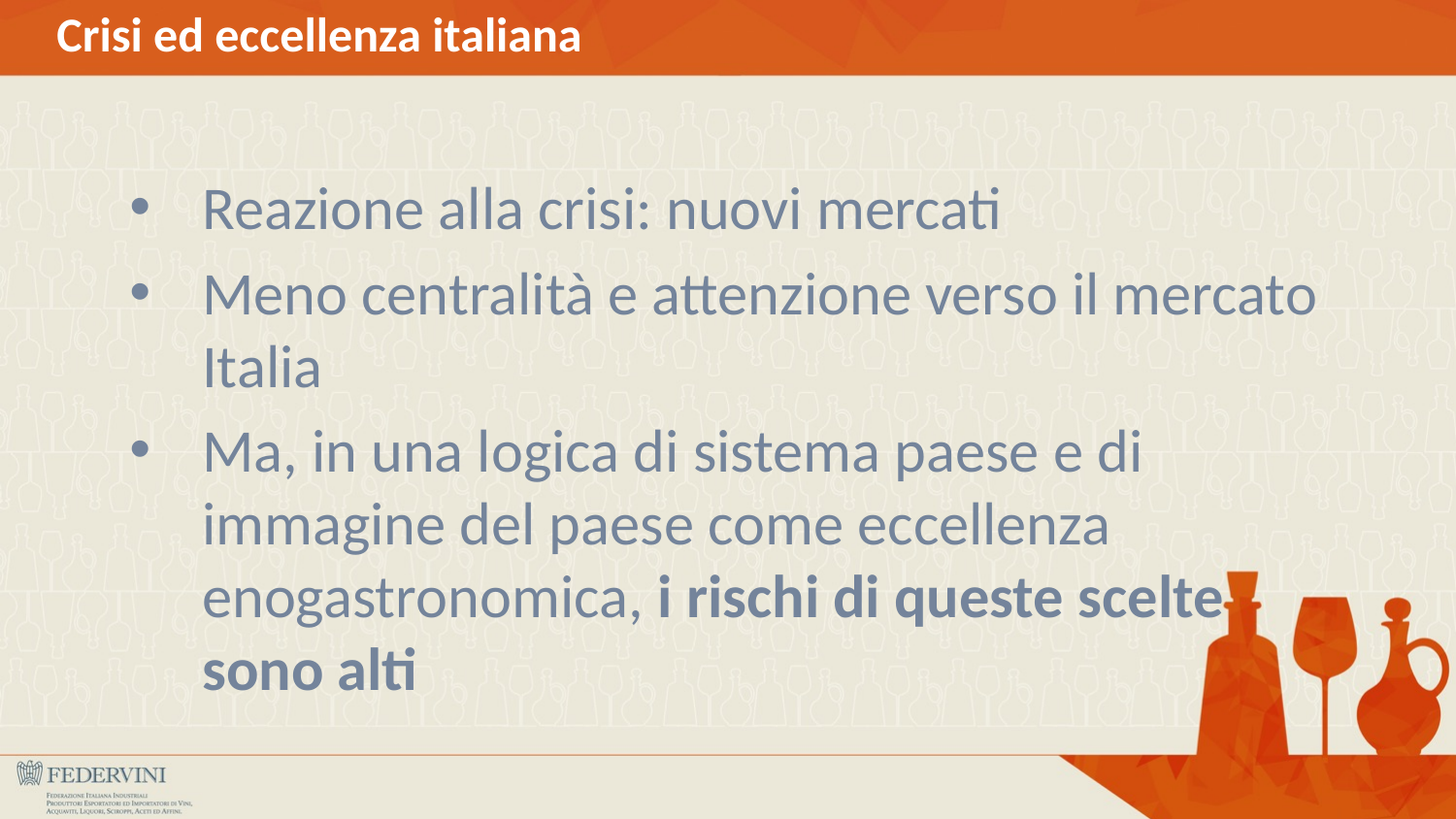

# Crisi ed eccellenza italiana

Reazione alla crisi: nuovi mercati
Meno centralità e attenzione verso il mercato Italia
Ma, in una logica di sistema paese e di immagine del paese come eccellenza enogastronomica, i rischi di queste scelte
sono alti